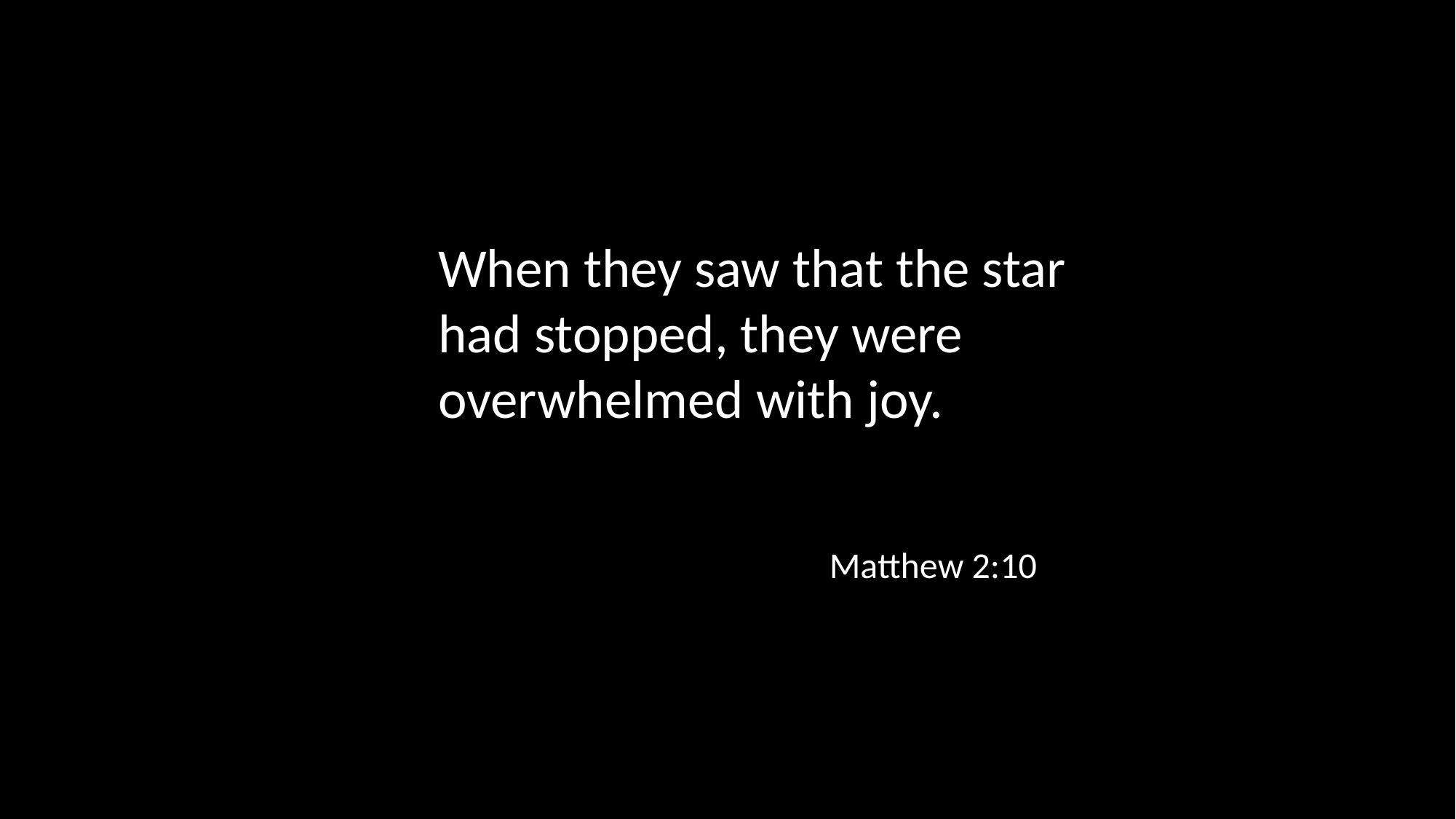

When they saw that the star had stopped, they were overwhelmed with joy.
Matthew 2:10